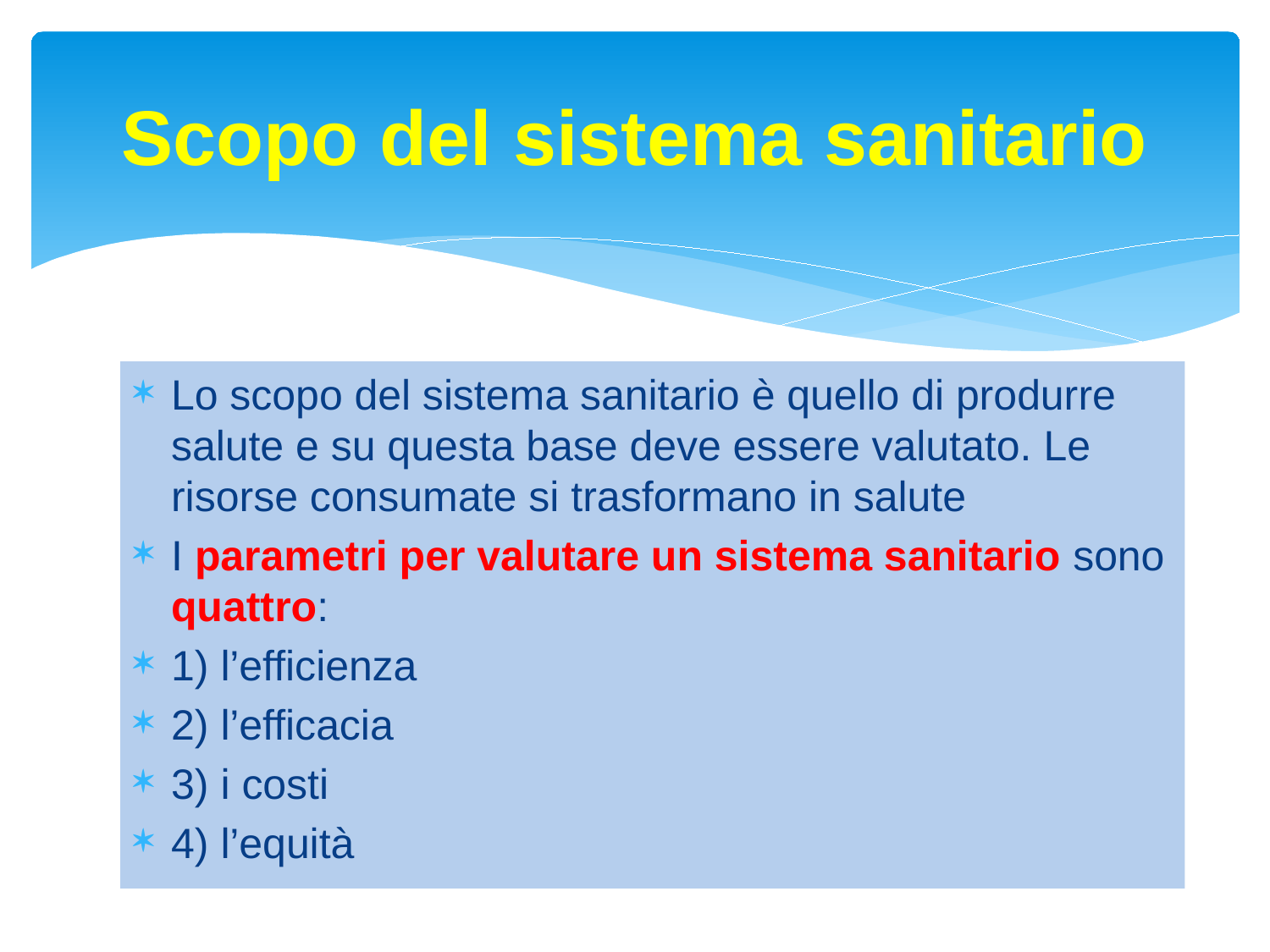

# Scopo del sistema sanitario
Lo scopo del sistema sanitario è quello di produrre salute e su questa base deve essere valutato. Le risorse consumate si trasformano in salute
I parametri per valutare un sistema sanitario sono quattro:
1) l’efficienza
2) l’efficacia
3) i costi
4) l’equità